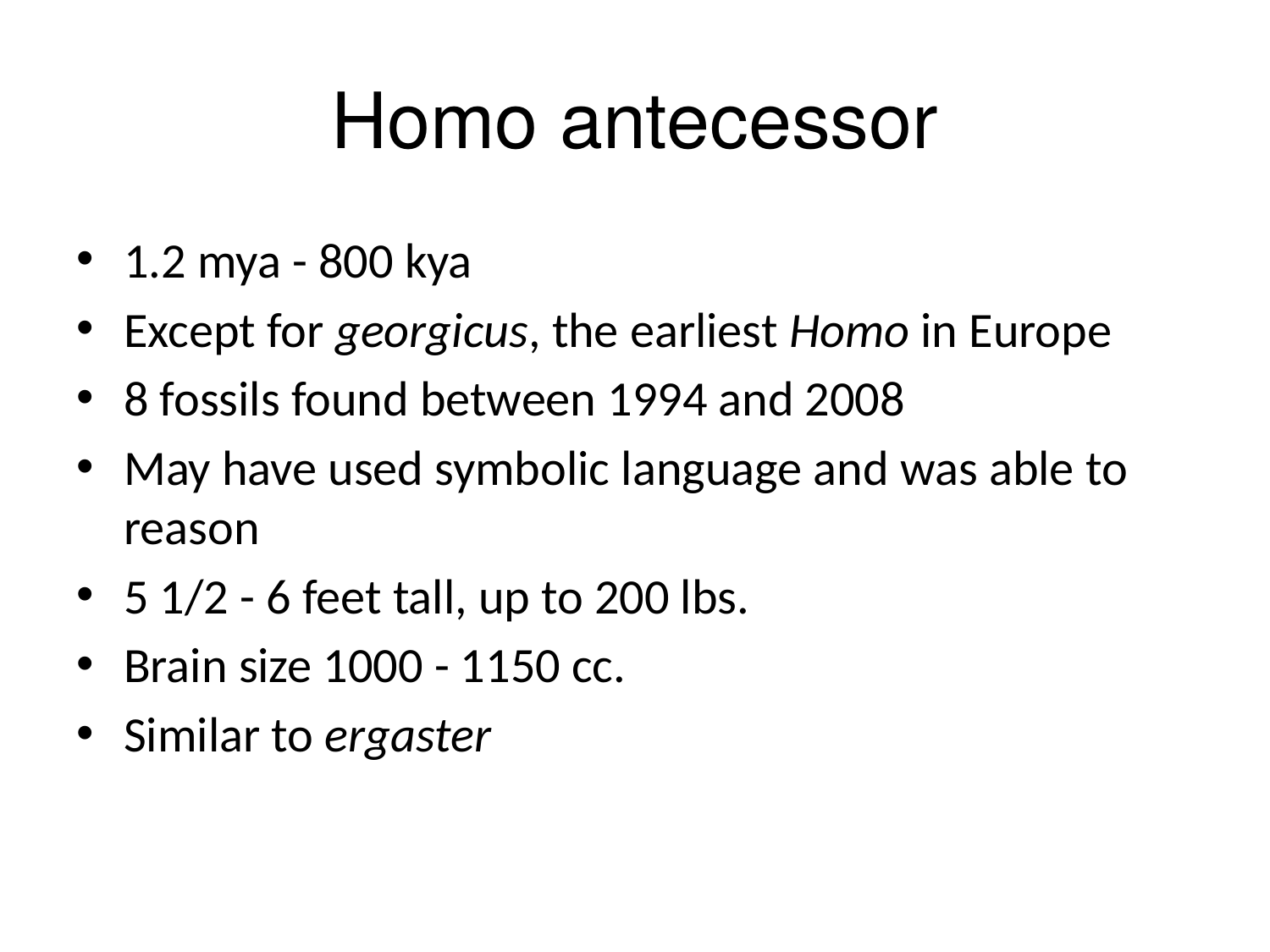

# Homo antecessor
1.2 mya - 800 kya
Except for georgicus, the earliest Homo in Europe
8 fossils found between 1994 and 2008
May have used symbolic language and was able to reason
5 1/2 - 6 feet tall, up to 200 lbs.
Brain size 1000 - 1150 cc.
Similar to ergaster